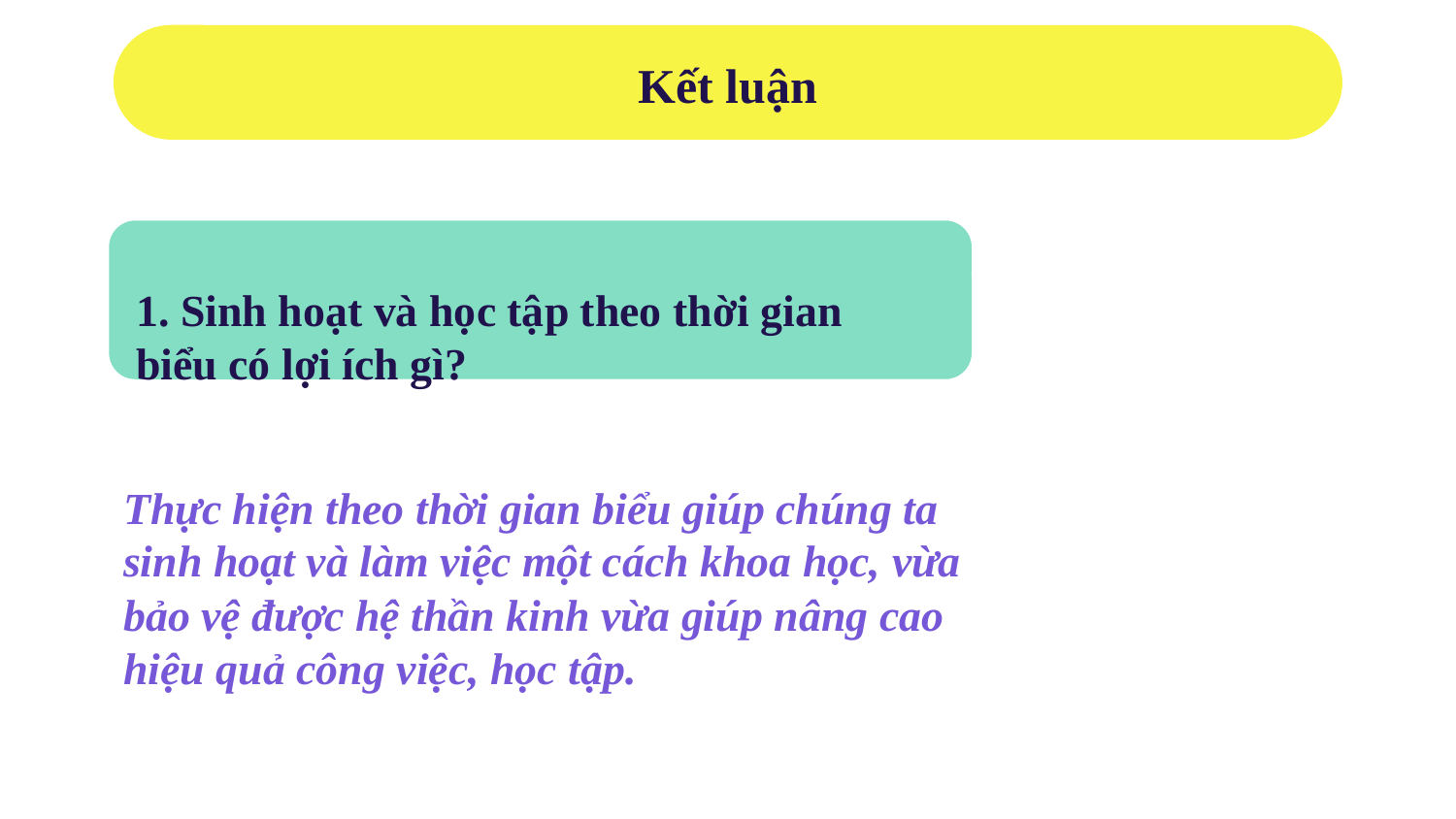

Kết luận

1. Sinh hoạt và học tập theo thời gian biểu có lợi ích gì?
Thực hiện theo thời gian biểu giúp chúng ta sinh hoạt và làm việc một cách khoa học, vừa bảo vệ được hệ thần kinh vừa giúp nâng cao hiệu quả công việc, học tập.